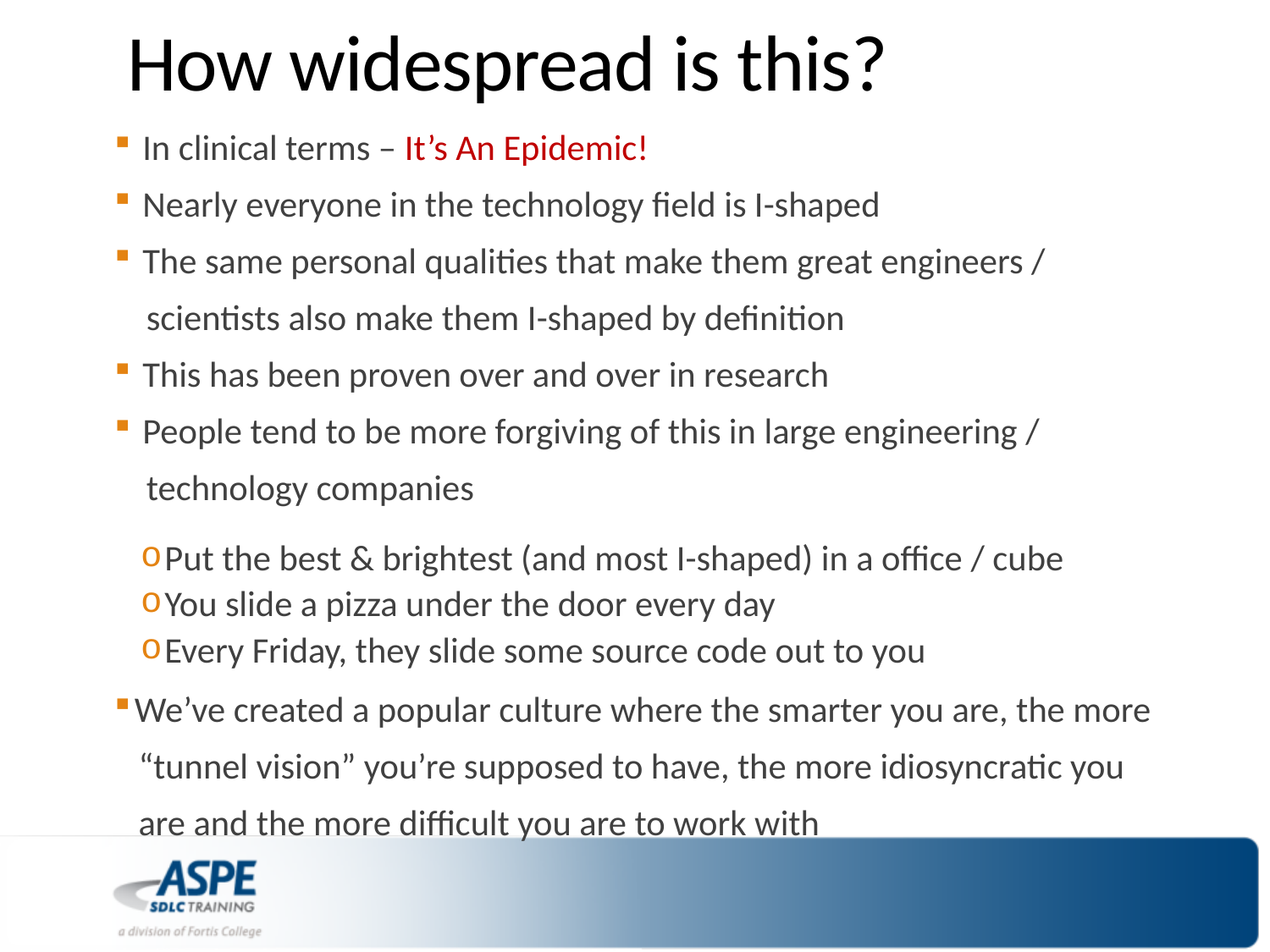

# How widespread is this?
  In clinical terms – It’s An Epidemic!
  Nearly everyone in the technology field is I-shaped
  The same personal qualities that make them great engineers /
    scientists also make them I-shaped by definition
  This has been proven over and over in research
  People tend to be more forgiving of this in large engineering /
    technology companies

Put the best & brightest (and most I-shaped) in a office / cube
You slide a pizza under the door every day
Every Friday, they slide some source code out to you
 We’ve created a popular culture where the smarter you are, the more
   “tunnel vision” you’re supposed to have, the more idiosyncratic you
   are and the more difficult you are to work with